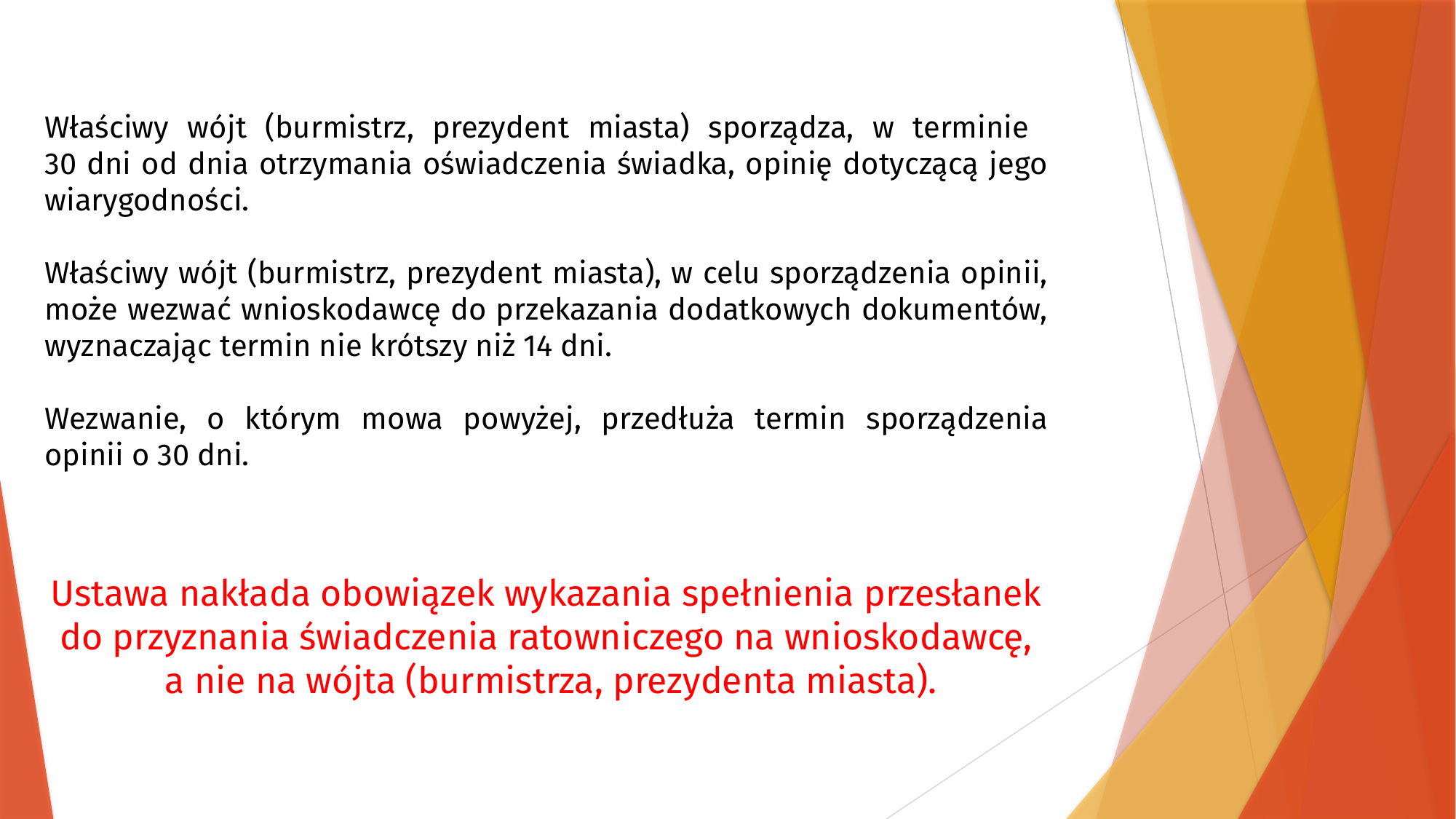

Właściwy wójt (burmistrz, prezydent miasta) sporządza, w terminie
30 dni od dnia otrzymania oświadczenia świadka, opinię dotyczącą jego wiarygodności.

Właściwy wójt (burmistrz, prezydent miasta), w celu sporządzenia opinii, może wezwać wnioskodawcę do przekazania dodatkowych dokumentów, wyznaczając termin nie krótszy niż 14 dni.

Wezwanie, o którym mowa powyżej, przedłuża termin sporządzenia opinii o 30 dni.

Ustawa nakłada obowiązek wykazania spełnienia przesłanek do przyznania świadczenia ratowniczego na wnioskodawcę,
 a nie na wójta (burmistrza, prezydenta miasta).